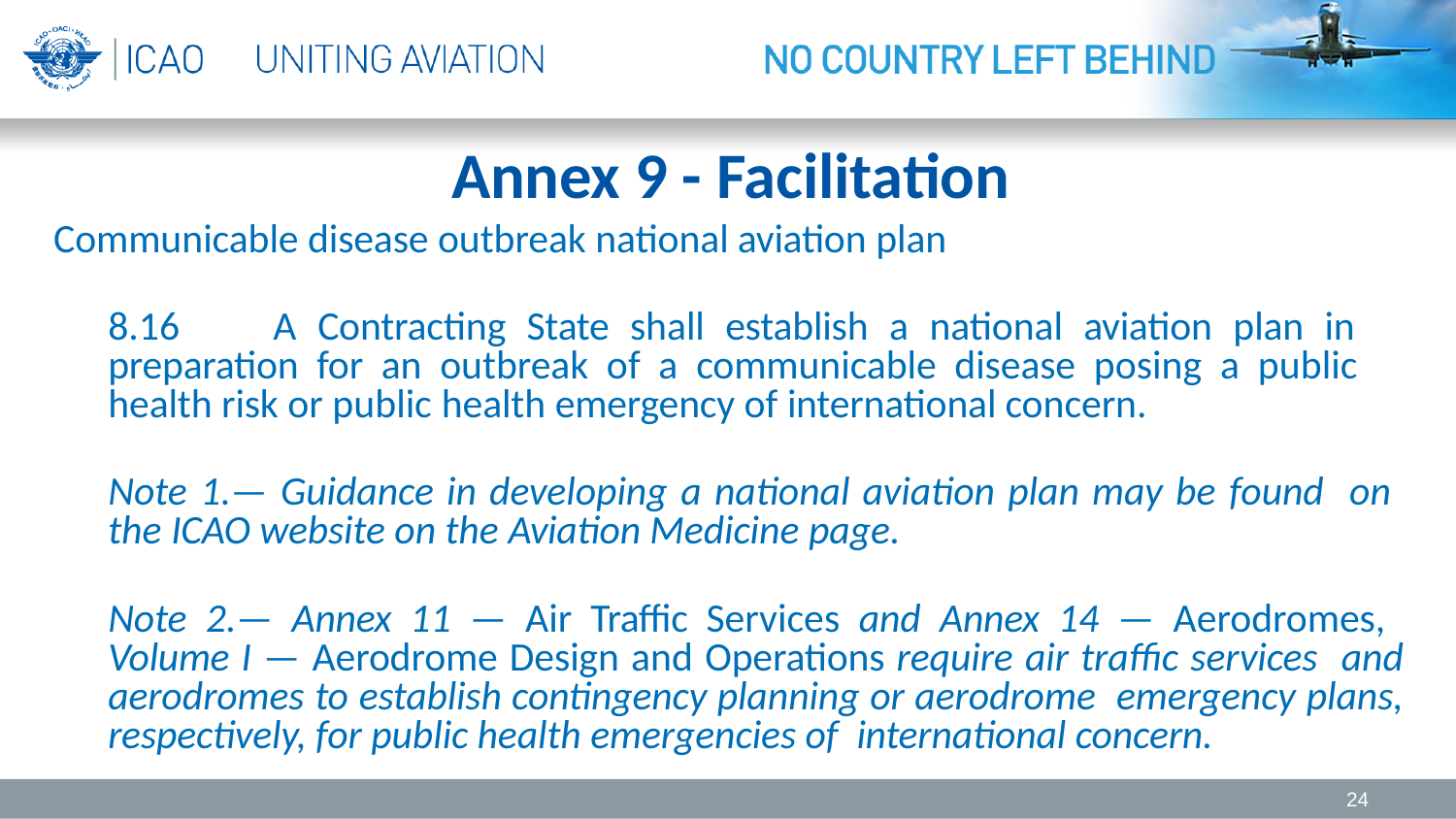

# Annex 9 - Facilitation
Communicable disease outbreak national aviation plan

8.16	A Contracting State shall establish a national aviation plan in  preparation for an outbreak of a communicable disease posing a public  health risk or public health emergency of international concern.

Note 1.— Guidance in developing a national aviation plan may be found  on the ICAO website on the Aviation Medicine page.

Note 2.— Annex 11 — Air Traffic Services and Annex 14 — Aerodromes,  Volume I — Aerodrome Design and Operations require air traffic services  and aerodromes to establish contingency planning or aerodrome  emergency plans, respectively, for public health emergencies of  international concern.
24